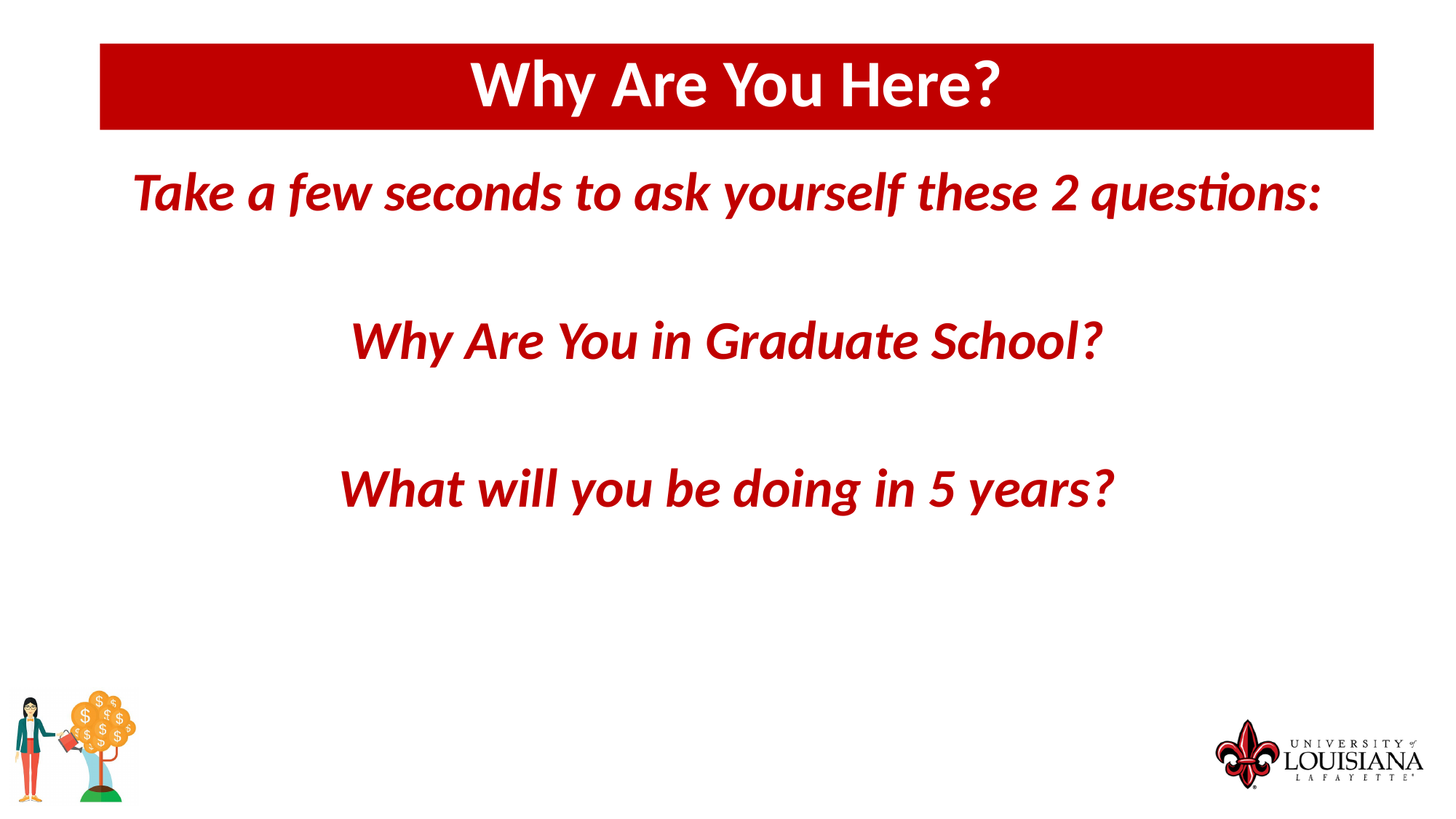

Why Are You Here?
Take a few seconds to ask yourself these 2 questions:

Why Are You in Graduate School?

What will you be doing in 5 years?